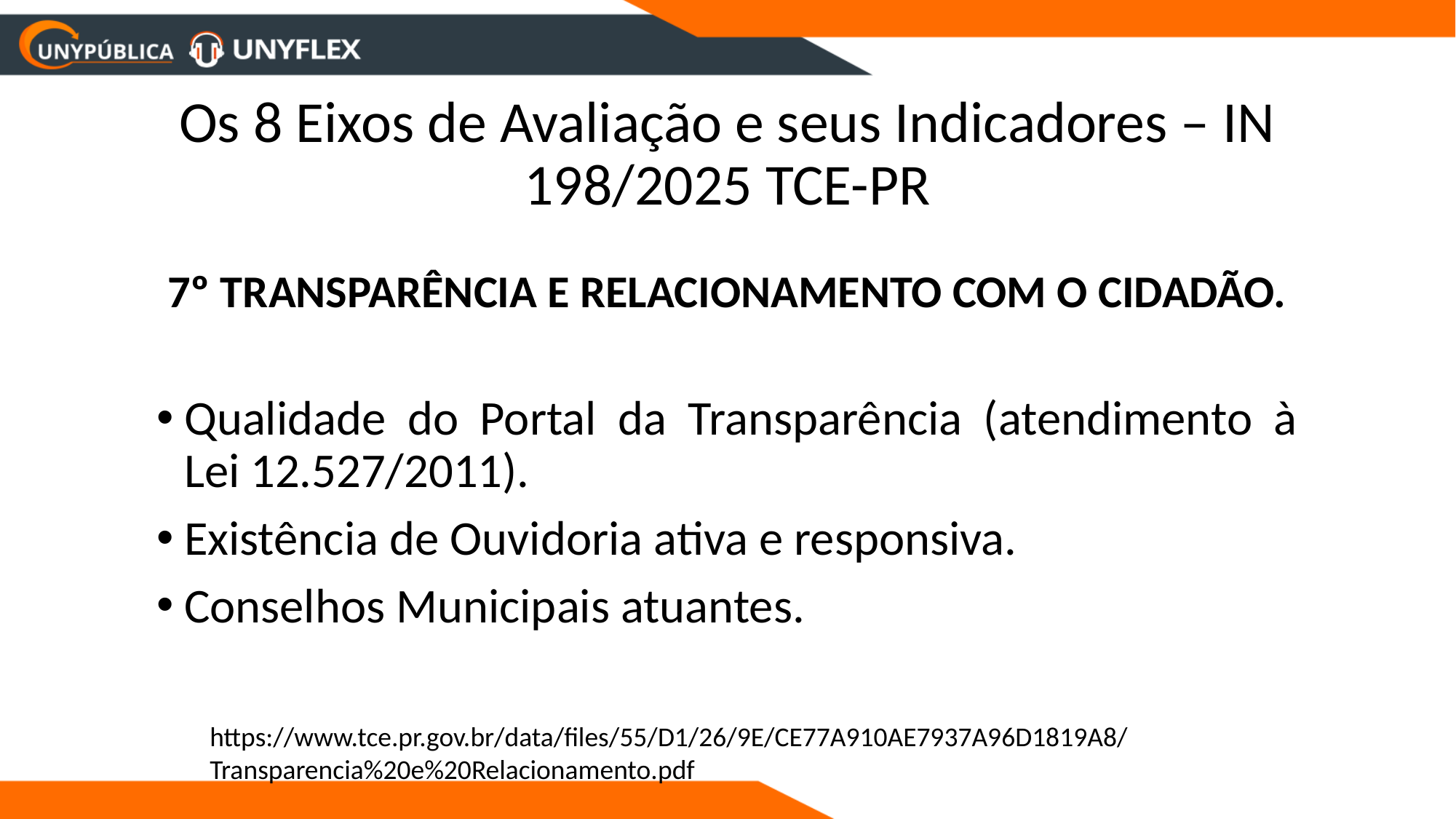

# Os 8 Eixos de Avaliação e seus Indicadores – IN 198/2025 TCE-PR
7º TRANSPARÊNCIA E RELACIONAMENTO COM O CIDADÃO.

Qualidade do Portal da Transparência (atendimento à Lei 12.527/2011).
Existência de Ouvidoria ativa e responsiva.
Conselhos Municipais atuantes.
https://www.tce.pr.gov.br/data/files/55/D1/26/9E/CE77A910AE7937A96D1819A8/Transparencia%20e%20Relacionamento.pdf